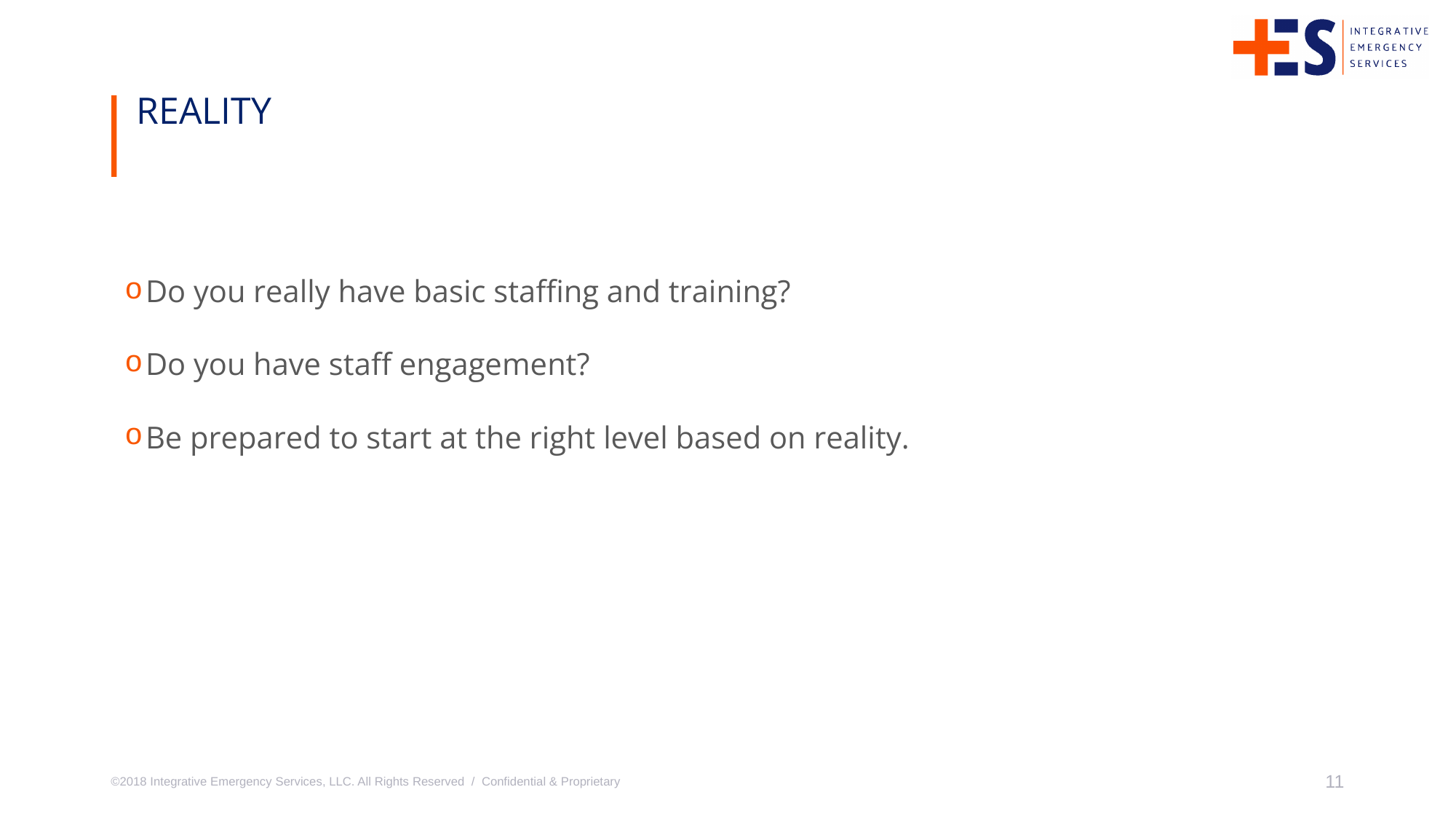

reality
Do you really have basic staffing and training?
Do you have staff engagement?
Be prepared to start at the right level based on reality.

©2018 Integrative Emergency Services, LLC. All Rights Reserved  /  Confidential & Proprietary

11